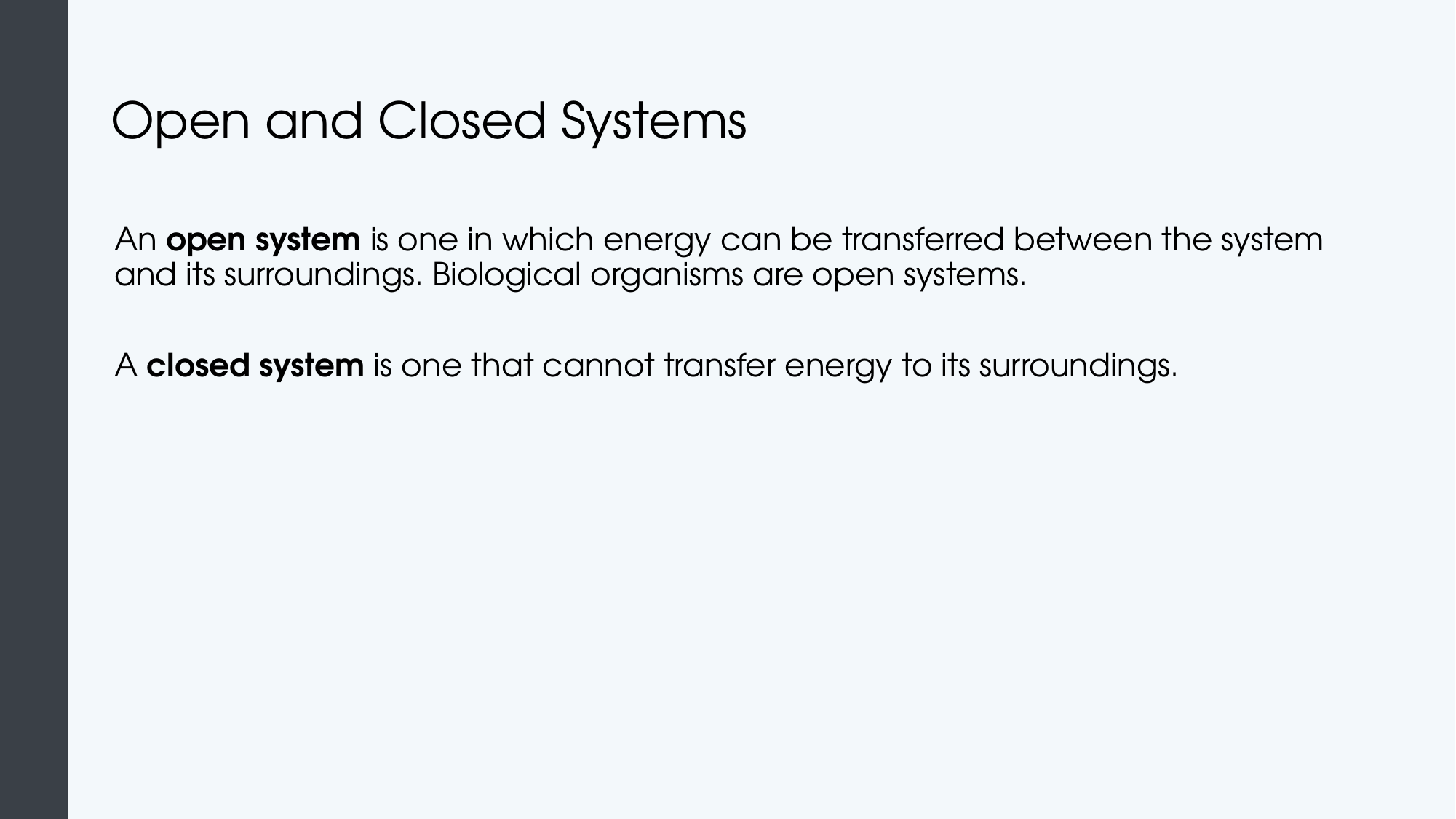

# Open and Closed Systems
An open system is one in which energy can be transferred between the system and its surroundings. Biological organisms are open systems.

A closed system is one that cannot transfer energy to its surroundings.